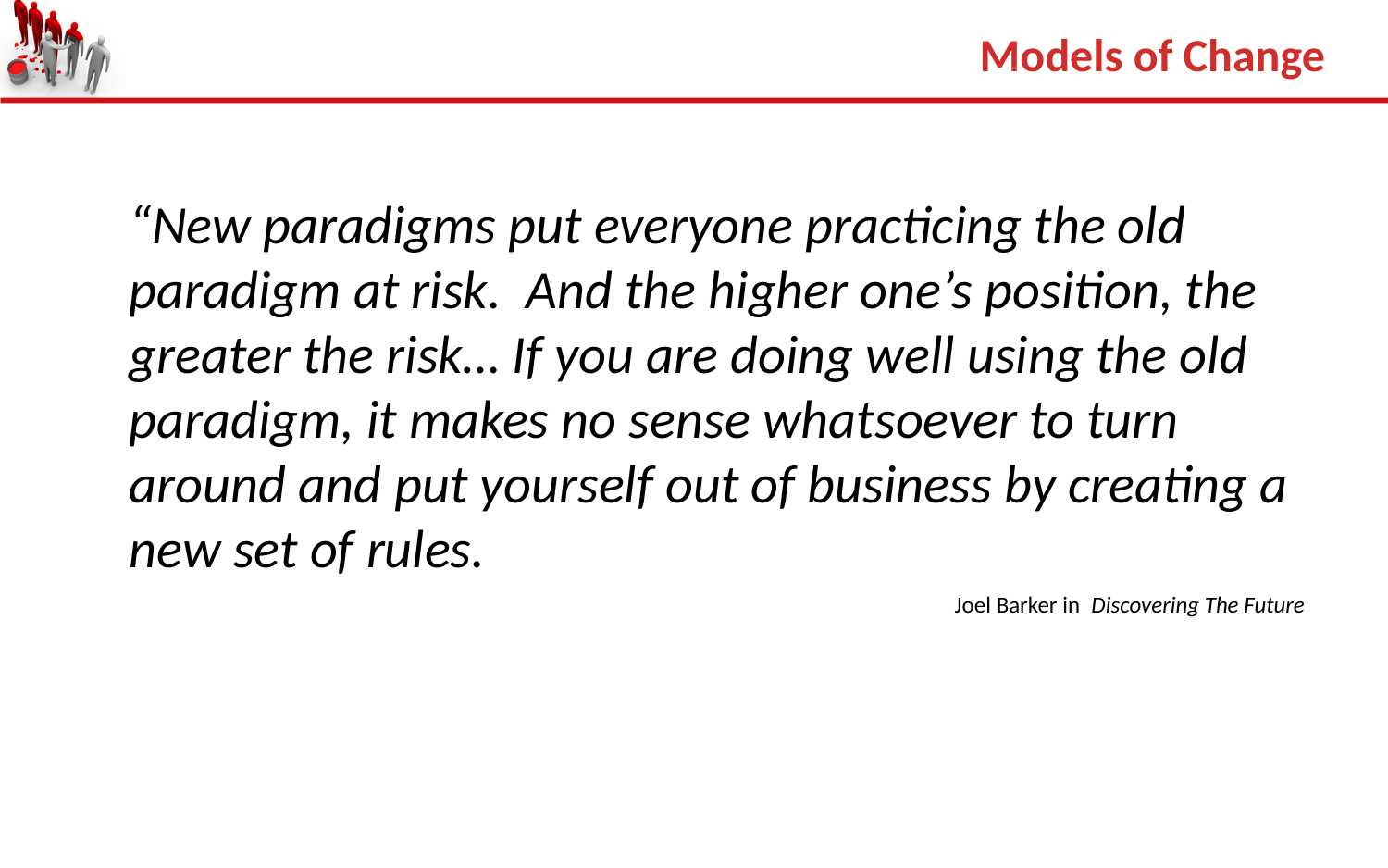

Models of Change
“New paradigms put everyone practicing the old paradigm at risk.  And the higher one’s position, the greater the risk… If you are doing well using the old paradigm, it makes no sense whatsoever to turn around and put yourself out of business by creating a new set of rules.
 Joel Barker in  Discovering The Future